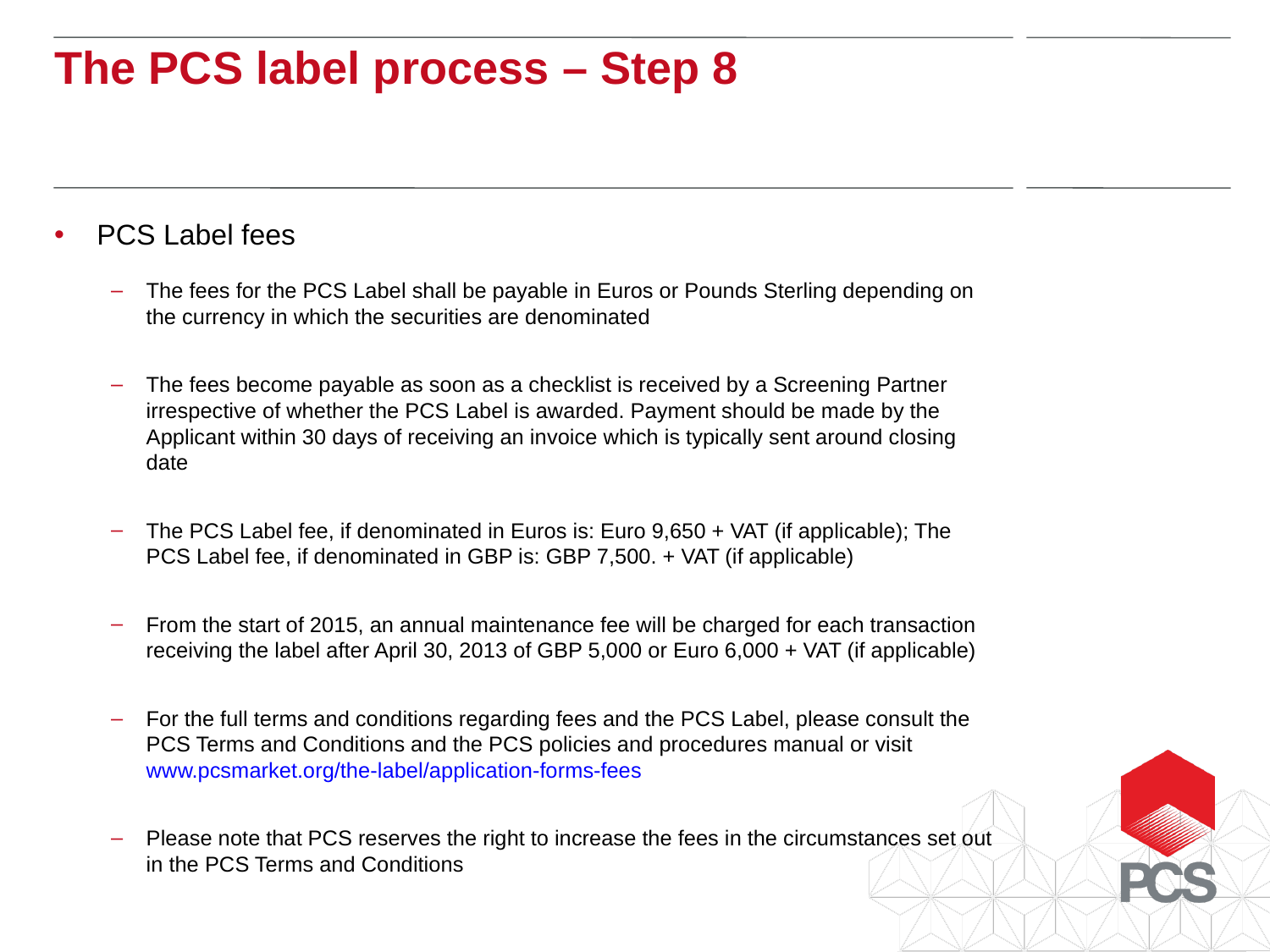

The PCS label process – Step 8

PCS Label fees

The fees for the PCS Label shall be payable in Euros or Pounds Sterling depending on the currency in which the securities are denominated

The fees become payable as soon as a checklist is received by a Screening Partner irrespective of whether the PCS Label is awarded. Payment should be made by the Applicant within 30 days of receiving an invoice which is typically sent around closing date

The PCS Label fee, if denominated in Euros is: Euro 9,650 + VAT (if applicable); The PCS Label fee, if denominated in GBP is: GBP 7,500. + VAT (if applicable)

From the start of 2015, an annual maintenance fee will be charged for each transaction receiving the label after April 30, 2013 of GBP 5,000 or Euro 6,000 + VAT (if applicable)

For the full terms and conditions regarding fees and the PCS Label, please consult the PCS Terms and Conditions and the PCS policies and procedures manual or visit www.pcsmarket.org/the-label/application-forms-fees

Please note that PCS reserves the right to increase the fees in the circumstances set out in the PCS Terms and Conditions